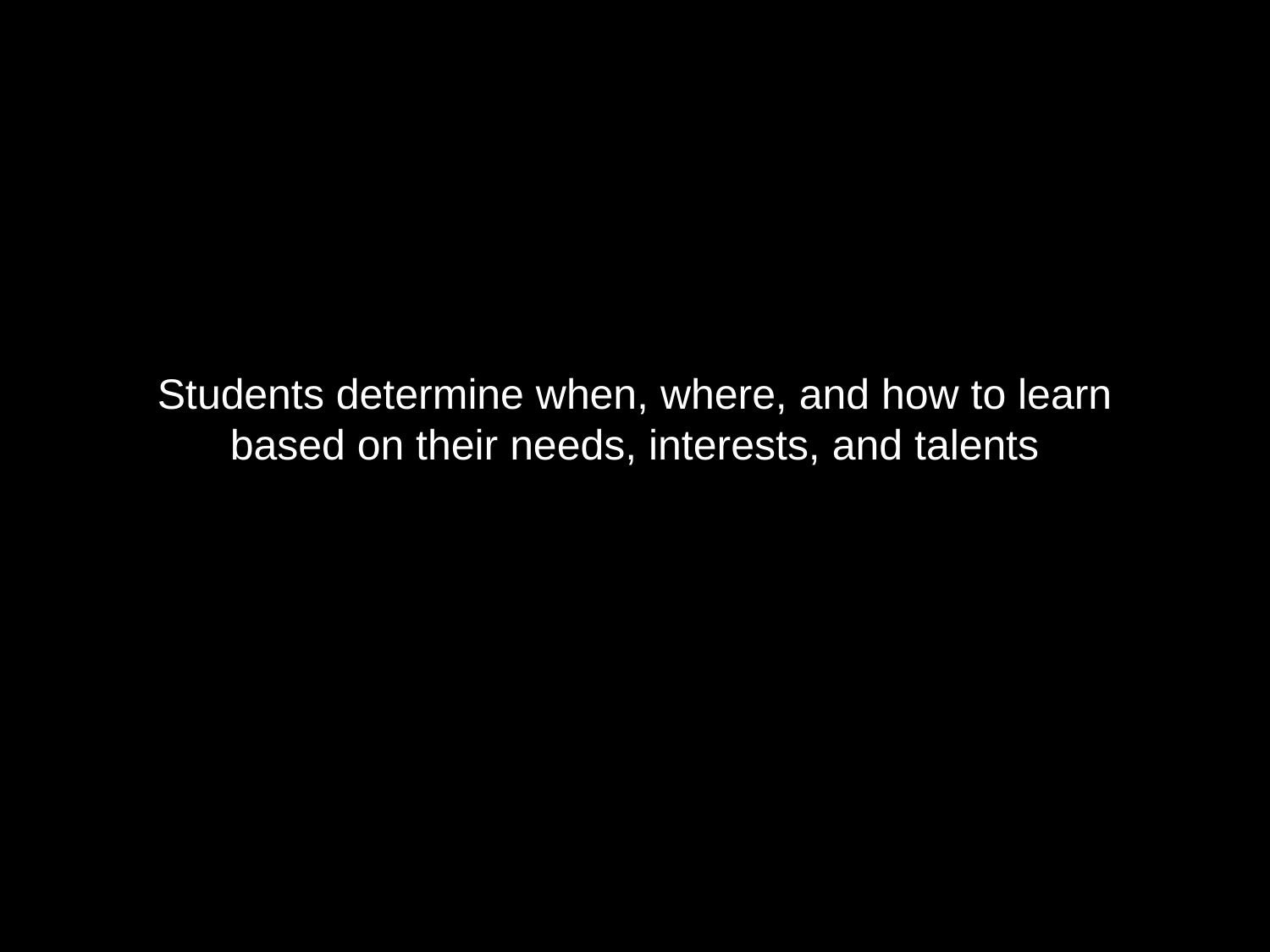

Students determine when, where, and how to learn based on their needs, interests, and talents